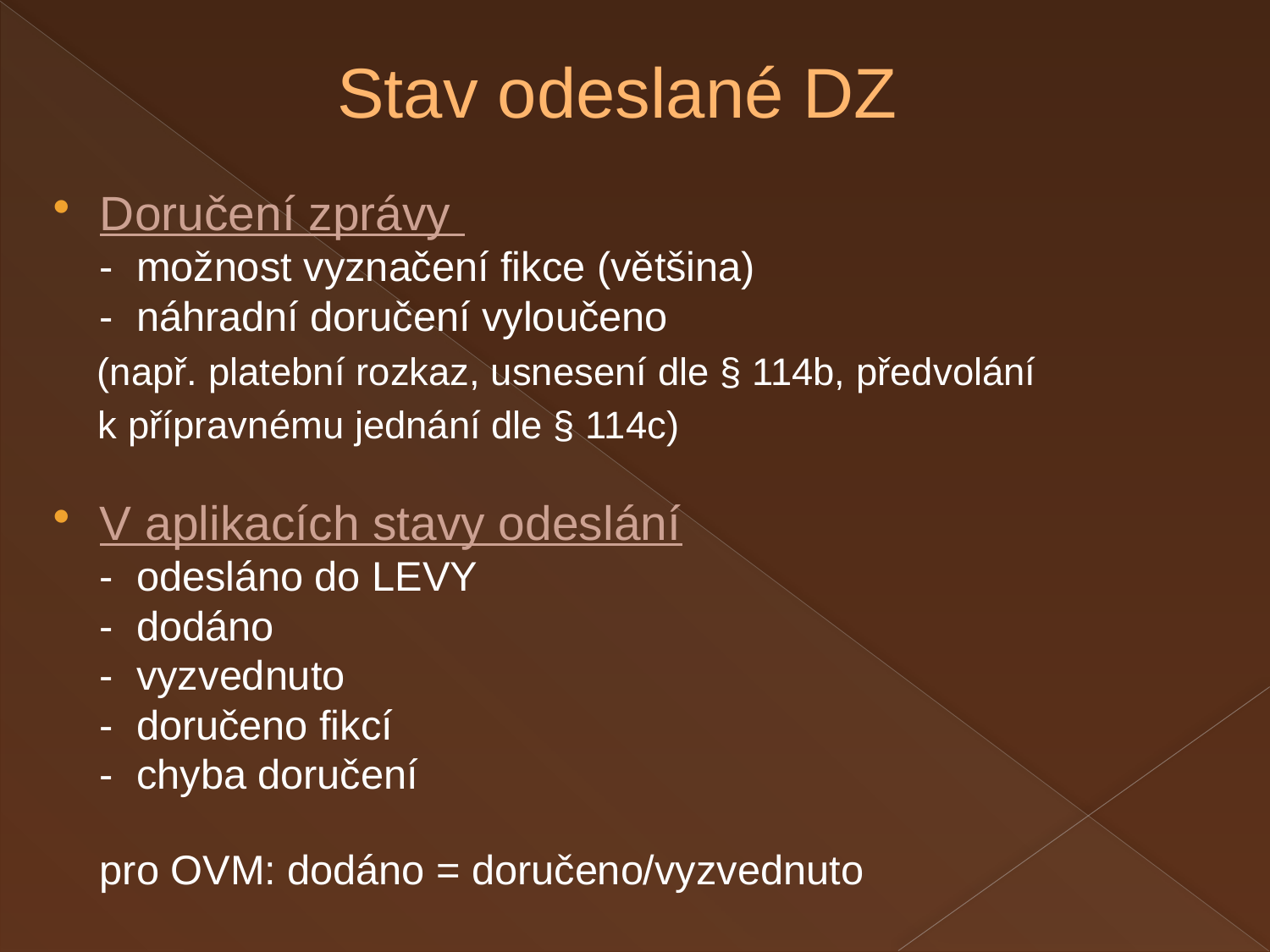

# Stav odeslané DZ
Doručení zprávy
-  možnost vyznačení fikce (většina)
-  náhradní doručení vyloučeno
     (např. platební rozkaz, usnesení dle § 114b, předvolání
    k přípravnému jednání dle § 114c)
V aplikacích stavy odeslání
-  odesláno do LEVY
-  dodáno
-  vyzvednuto
-  doručeno fikcí
-  chyba doručení
pro OVM: dodáno = doručeno/vyzvednuto